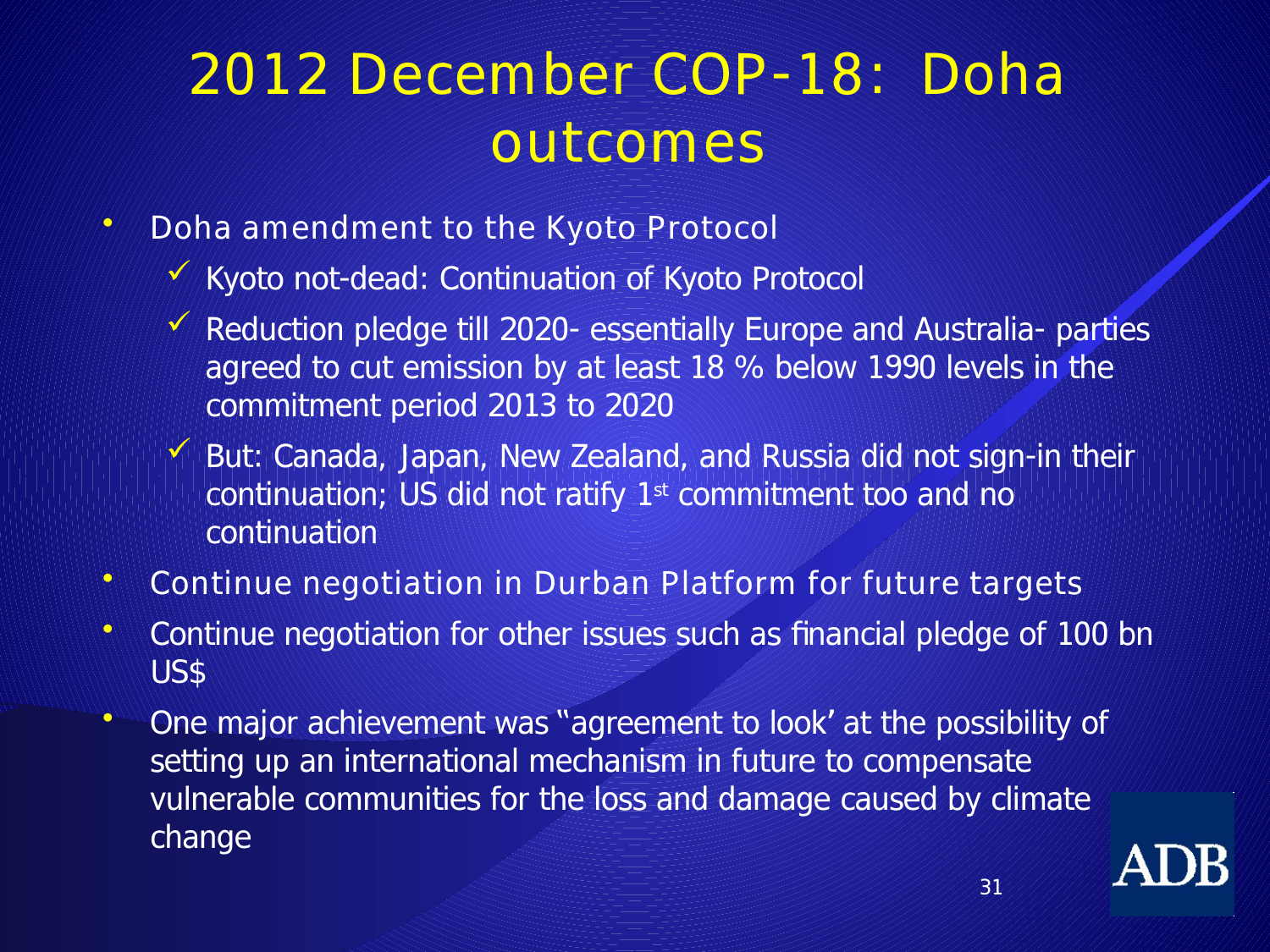

# 2012 December COP-18:  Doha outcomes
Doha amendment to the Kyoto Protocol
Kyoto not-dead: Continuation of Kyoto Protocol
Reduction pledge till 2020- essentially Europe and Australia- parties agreed to cut emission by at least 18 % below 1990 levels in the commitment period 2013 to 2020
But: Canada, Japan, New Zealand, and Russia did not sign-in their continuation; US did not ratify 1st commitment too and no continuation
Continue negotiation in Durban Platform for future targets
Continue negotiation for other issues such as financial pledge of 100 bn US$
One major achievement was “agreement to look’ at the possibility of setting up an international mechanism in future to compensate vulnerable communities for the loss and damage caused by climate change

31